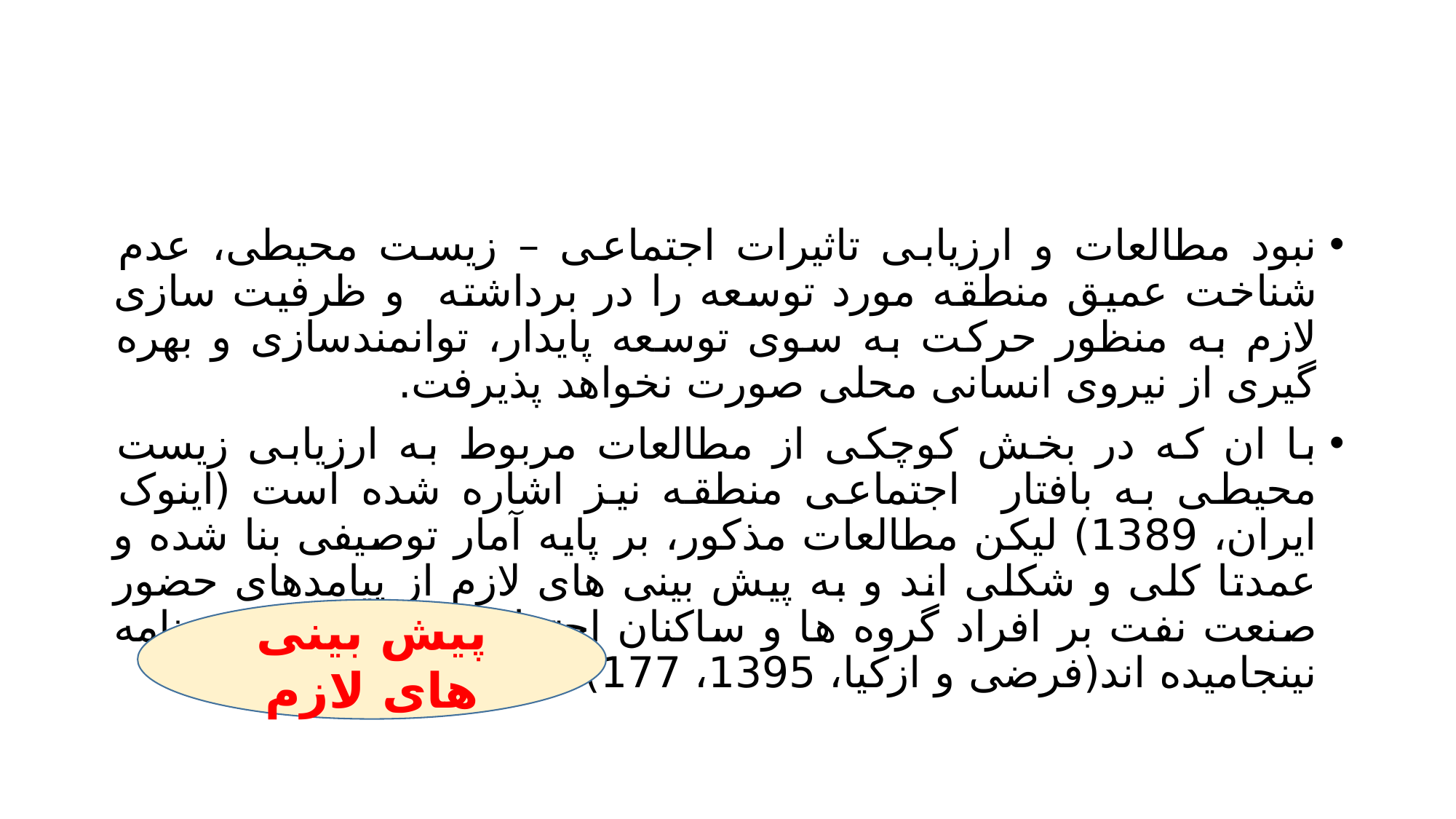

#
نبود مطالعات و ارزیابی تاثیرات اجتماعی – زیست محیطی، عدم شناخت عمیق منطقه مورد توسعه را در برداشته  و ظرفیت سازی لازم به منظور حرکت به سوی توسعه پایدار، توانمندسازی و بهره گیری از نیروی انسانی محلی صورت نخواهد پذیرفت.
با ان که در بخش کوچکی از مطالعات مربوط به ارزیابی زیست محیطی به بافتار  اجتماعی منطقه نیز اشاره شده است (اینوک ایران، 1389) لیکن مطالعات مذکور، بر پایه آمار توصیفی بنا شده و عمدتا کلی و شکلی اند و به پیش بینی های لازم از پیامدهای حضور صنعت نفت بر افراد گروه ها و ساکنان اجتماع محلی و ارایه برنامه نینجامیده اند(فرضی و ازکیا، 1395، 177)
پیش بینی های لازم